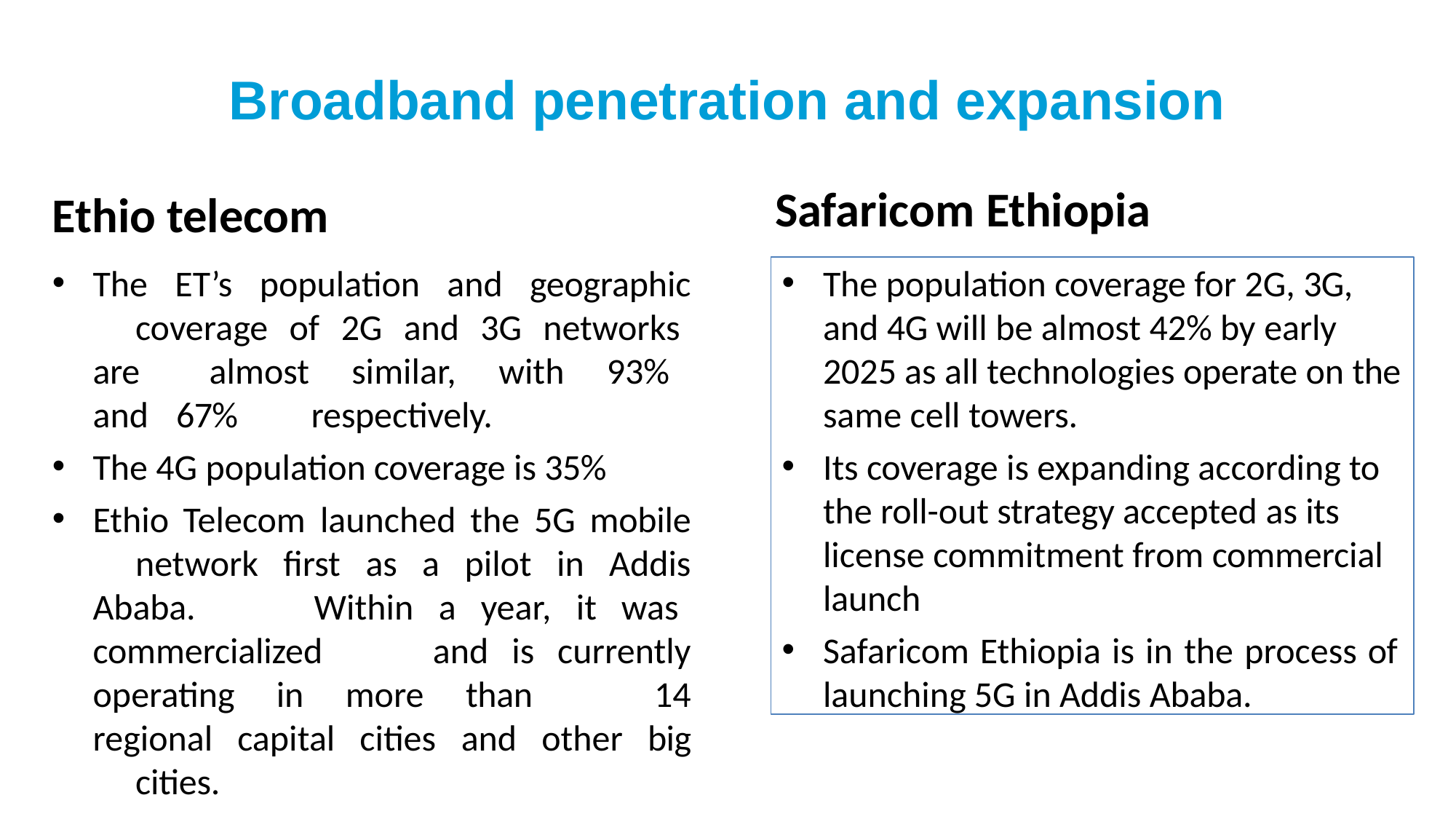

# Broadband penetration and expansion
Ethio telecom
The  ET’s  population  and  geographic 	coverage  of  2G  and  3G  networks  are 	almost  similar,  with  93%  and  67% 	respectively.
The 4G population coverage is 35%
Ethio Telecom launched the 5G mobile 	network first as a pilot in Addis Ababa. 	Within  a  year,  it  was  commercialized 	and is currently operating in more than 	14 regional capital cities and other big 	cities.
Safaricom Ethiopia
The population coverage for 2G, 3G, and 4G will be almost 42% by early 2025 as all technologies operate on the same cell towers.
Its coverage is expanding according to the roll-out strategy accepted as its license commitment from commercial launch
Safaricom Ethiopia is in the process of launching 5G in Addis Ababa.